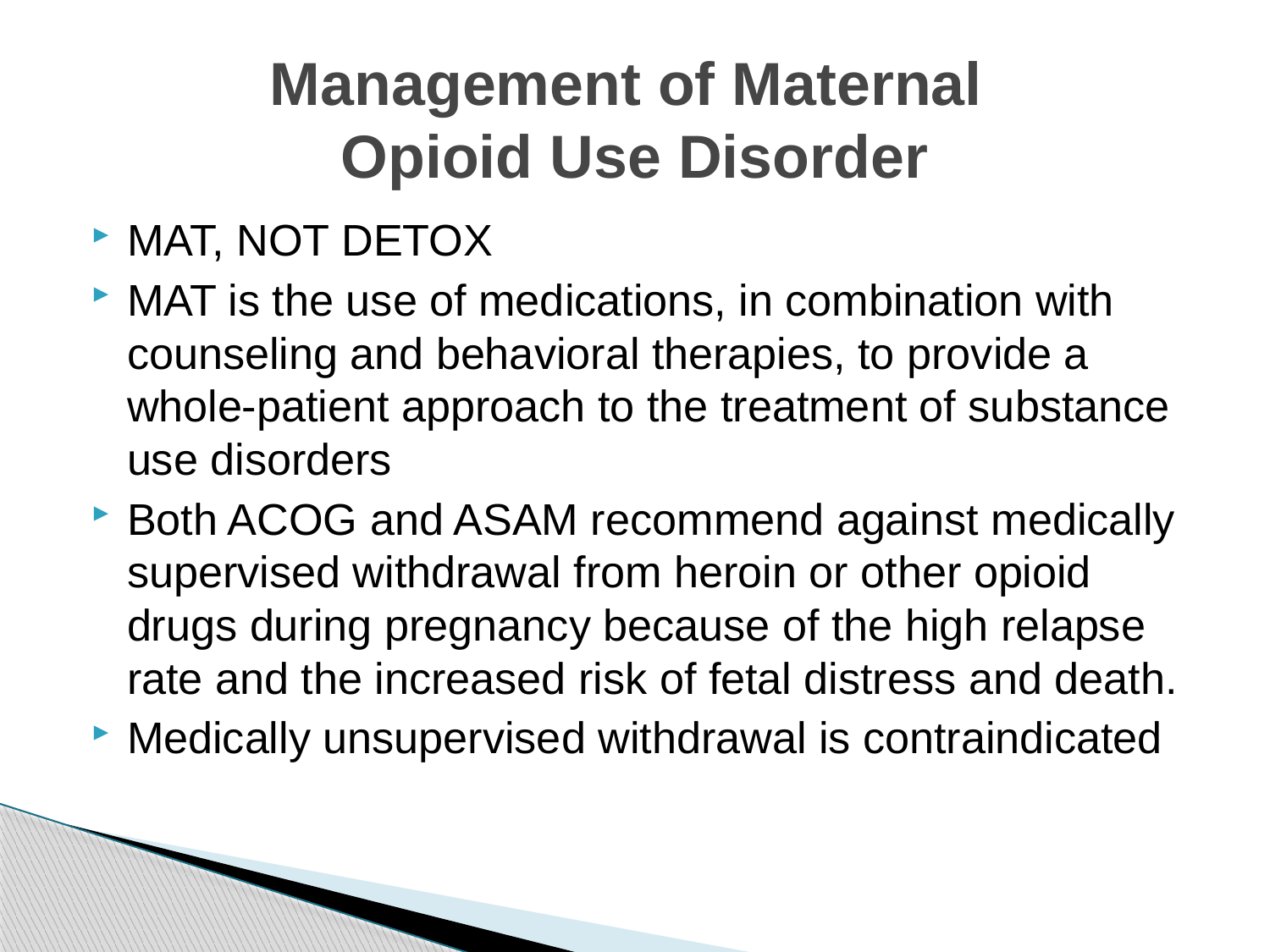

# Management of Maternal Opioid Use Disorder
MAT, NOT DETOX
MAT is the use of medications, in combination with counseling and behavioral therapies, to provide a whole-patient approach to the treatment of substance use disorders
Both ACOG and ASAM recommend against medically supervised withdrawal from heroin or other opioid drugs during pregnancy because of the high relapse rate and the increased risk of fetal distress and death.
Medically unsupervised withdrawal is contraindicated